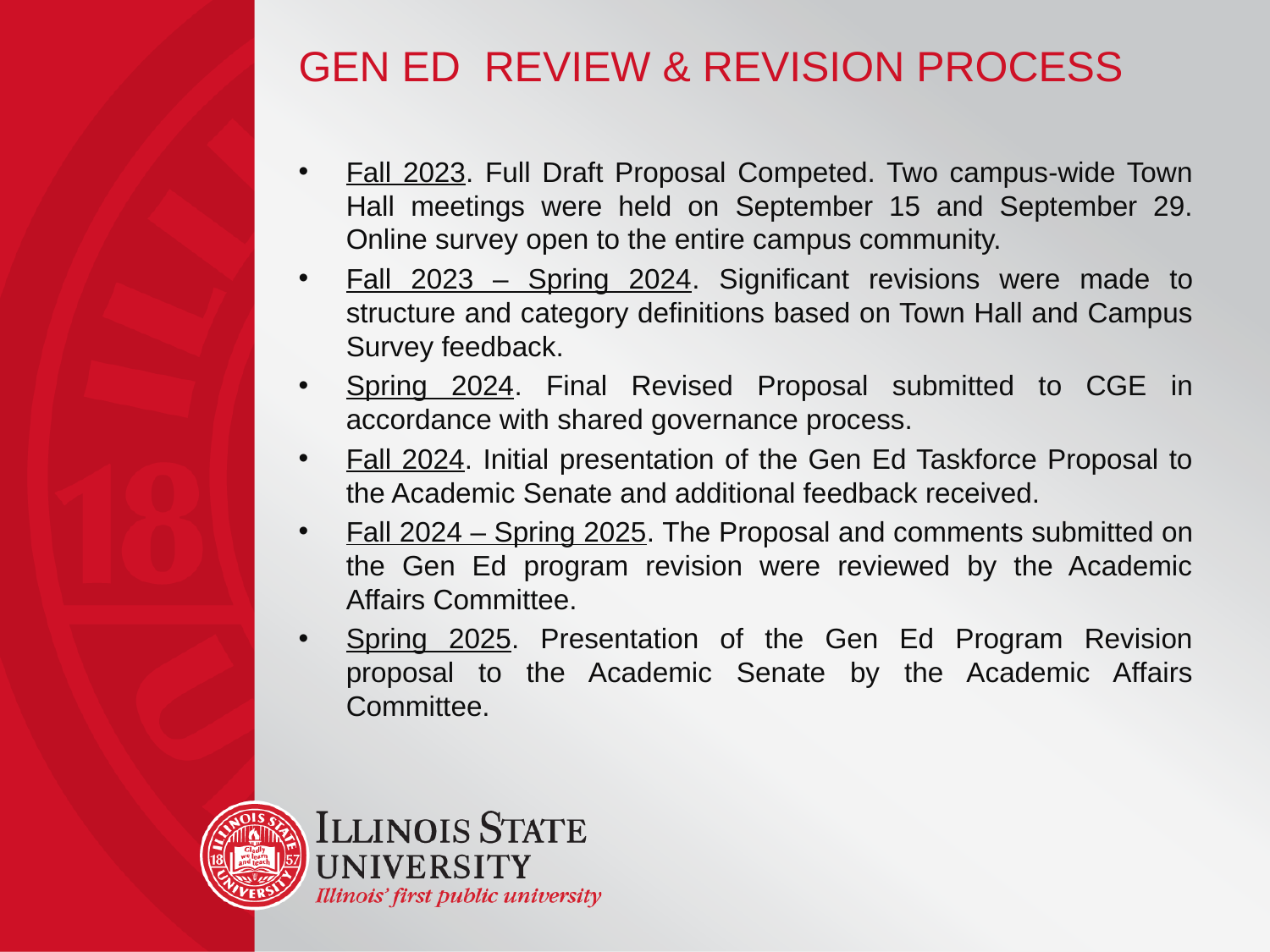

# Gen Ed  Review & Revision Process
Fall 2023. Full Draft Proposal Competed. Two campus-wide Town Hall meetings were held on September 15 and September 29. Online survey open to the entire campus community.
Fall 2023 – Spring 2024. Significant revisions were made to structure and category definitions based on Town Hall and Campus Survey feedback.
Spring 2024. Final Revised Proposal submitted to CGE in accordance with shared governance process.
Fall 2024. Initial presentation of the Gen Ed Taskforce Proposal to the Academic Senate and additional feedback received.
Fall 2024 – Spring 2025. The Proposal and comments submitted on the Gen Ed program revision were reviewed by the Academic Affairs Committee.
Spring 2025. Presentation of the Gen Ed Program Revision proposal to the Academic Senate by the Academic Affairs Committee.